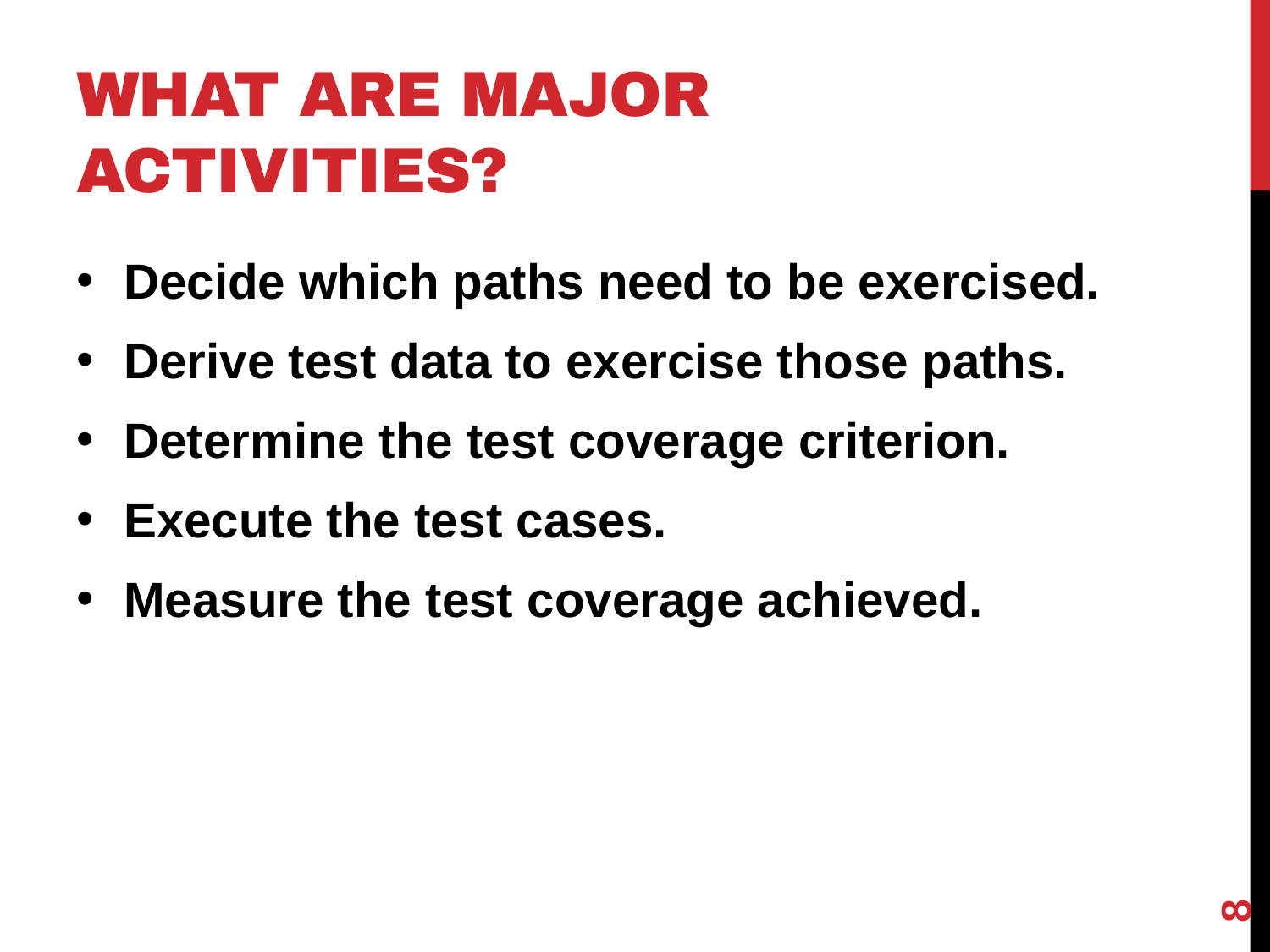

# What are major activities?
Decide which paths need to be exercised.
Derive test data to exercise those paths.
Determine the test coverage criterion.
Execute the test cases.
Measure the test coverage achieved.
8